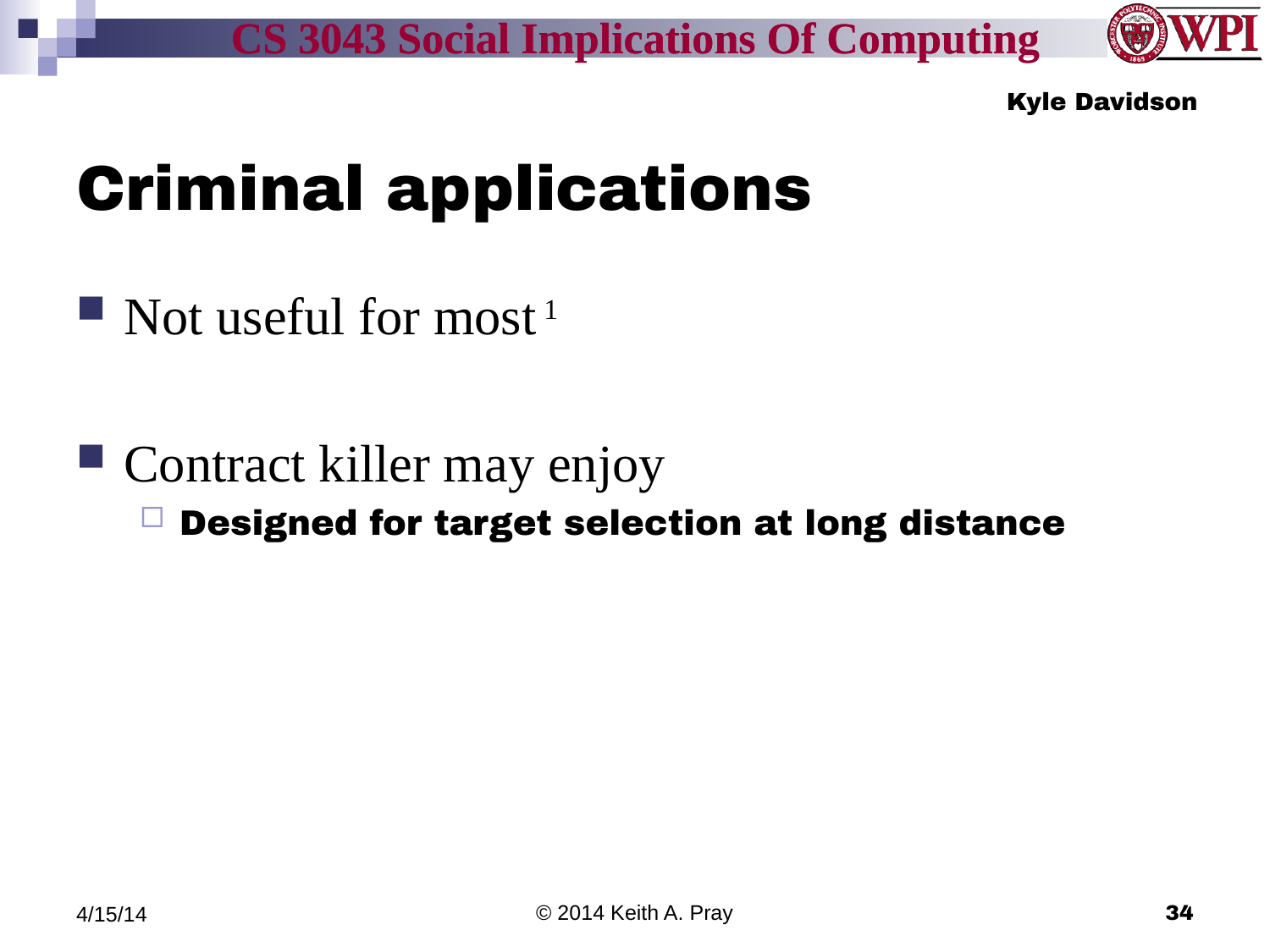

Kyle Davidson
# Criminal applications
Not useful for most 1

Contract killer may enjoy
Designed for target selection at long distance
4/15/14
© 2014 Keith A. Pray
34